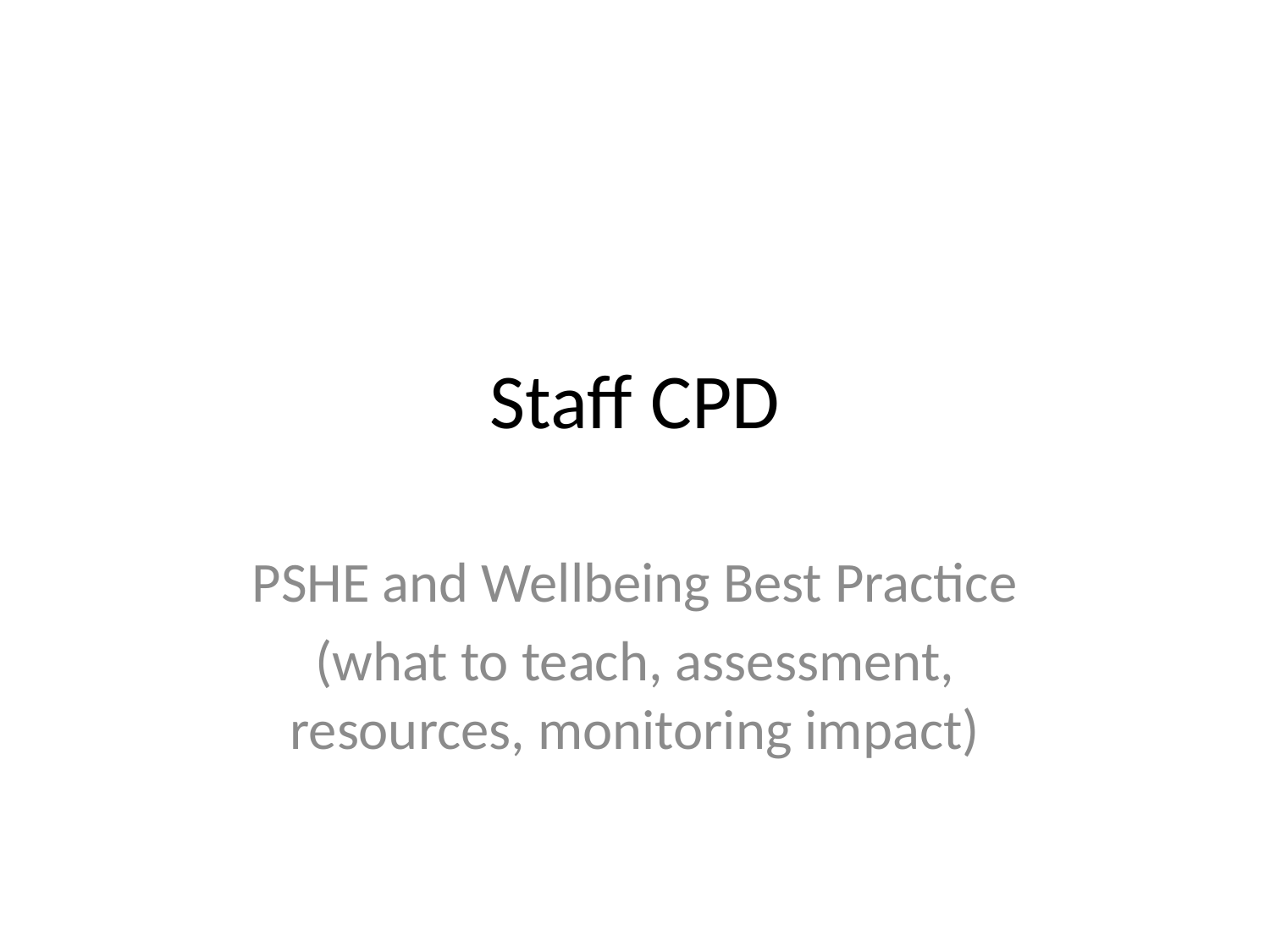

# Staff CPD
PSHE and Wellbeing Best Practice
(what to teach, assessment, resources, monitoring impact)